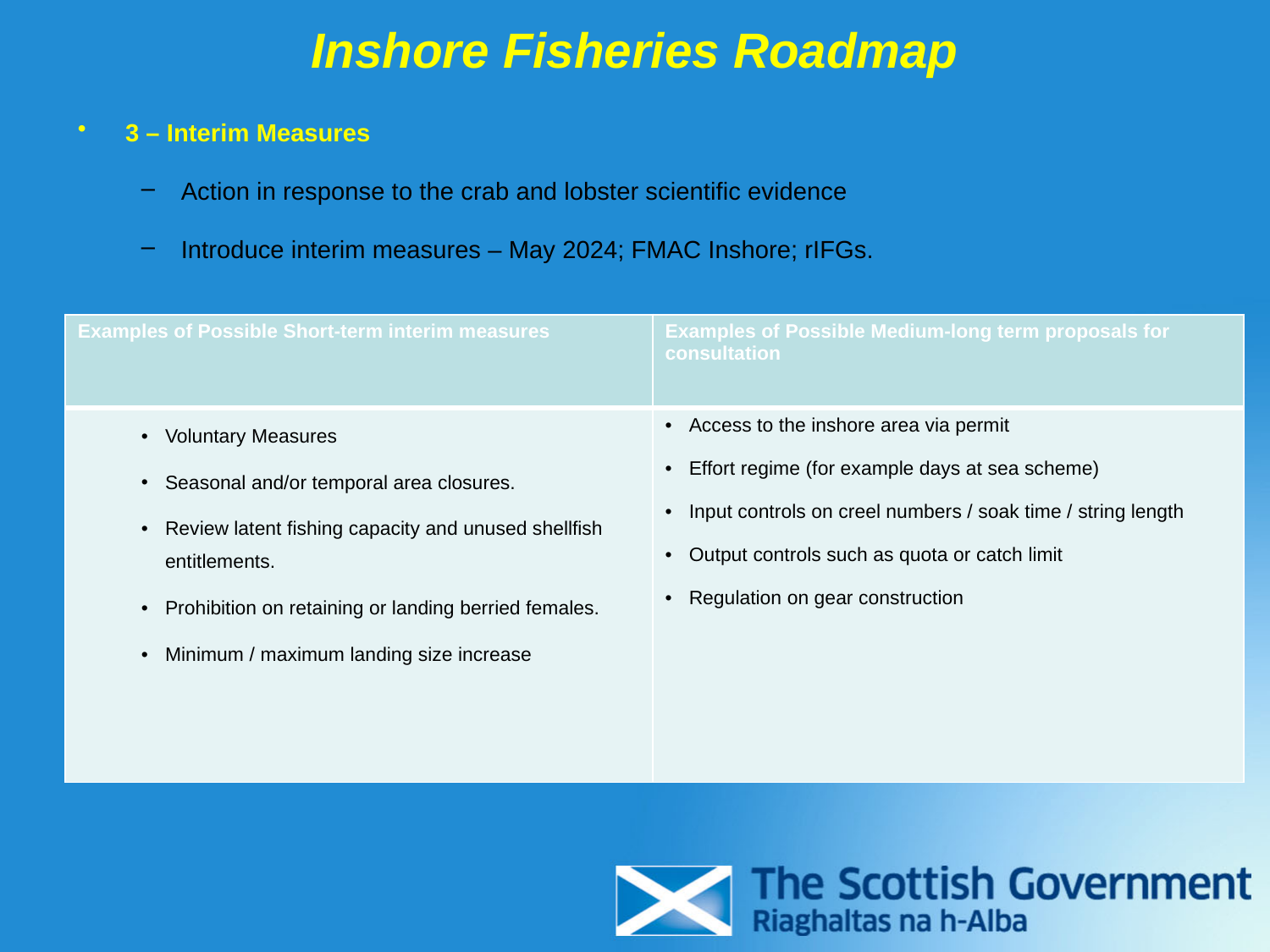

# Inshore Fisheries Roadmap
3 – Interim Measures
Action in response to the crab and lobster scientific evidence
Introduce interim measures – May 2024; FMAC Inshore; rIFGs.

| Examples of Possible Short-term interim measures | Examples of Possible Medium-long term proposals for consultation |
| --- | --- |
| Voluntary Measures  Seasonal and/or temporal area closures.  Review latent fishing capacity and unused shellfish entitlements.  Prohibition on retaining or landing berried females.  Minimum / maximum landing size increase | Access to the inshore area via permit   Effort regime (for example days at sea scheme)   Input controls on creel numbers / soak time / string length  Output controls such as quota or catch limit  Regulation on gear construction |